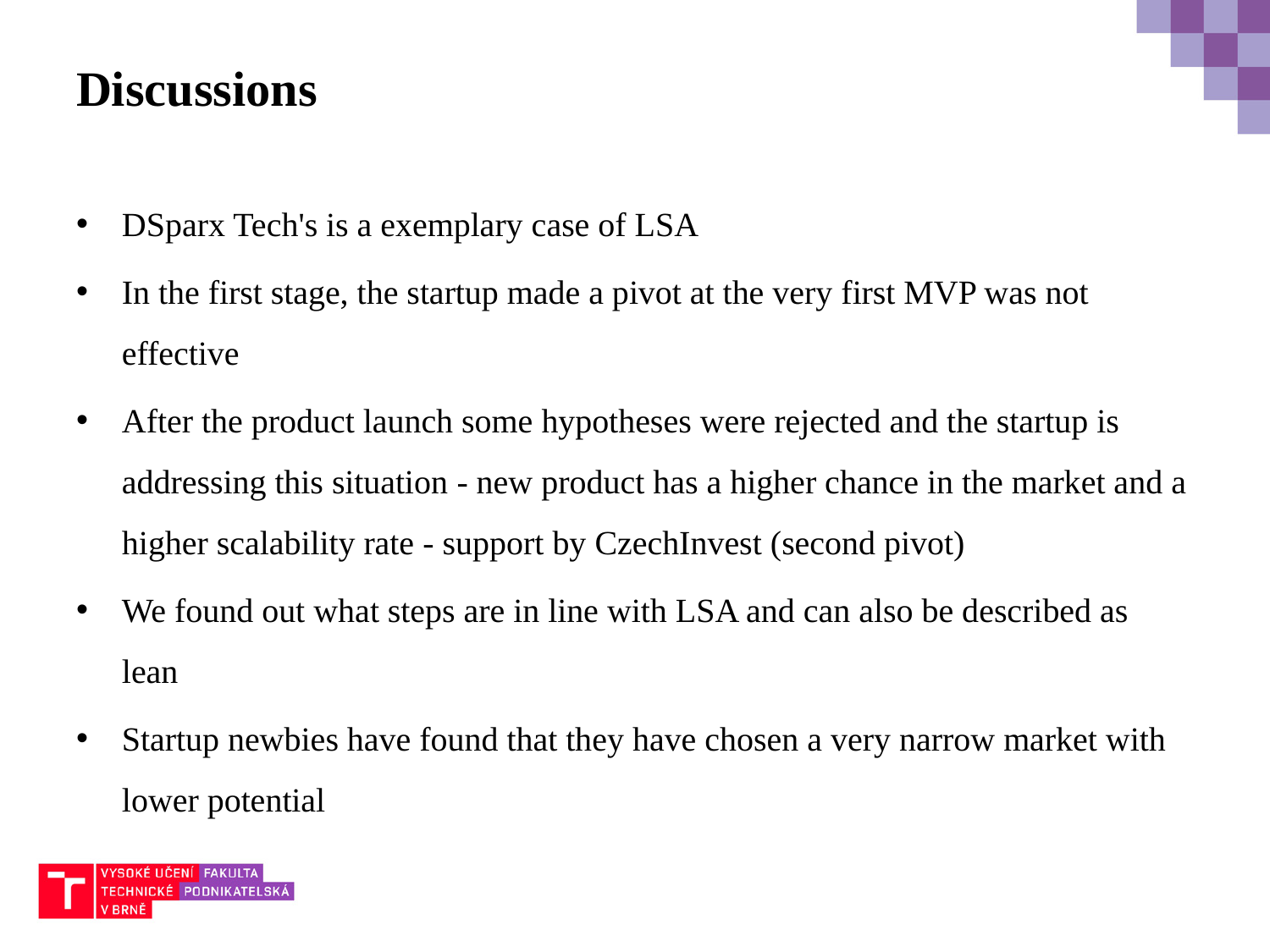

# Discussions
DSparx Tech's is a exemplary case of LSA
In the first stage, the startup made a pivot at the very first MVP was not effective
After the product launch some hypotheses were rejected and the startup is addressing this situation - new product has a higher chance in the market and a higher scalability rate - support by CzechInvest (second pivot)
We found out what steps are in line with LSA and can also be described as lean
Startup newbies have found that they have chosen a very narrow market with lower potential